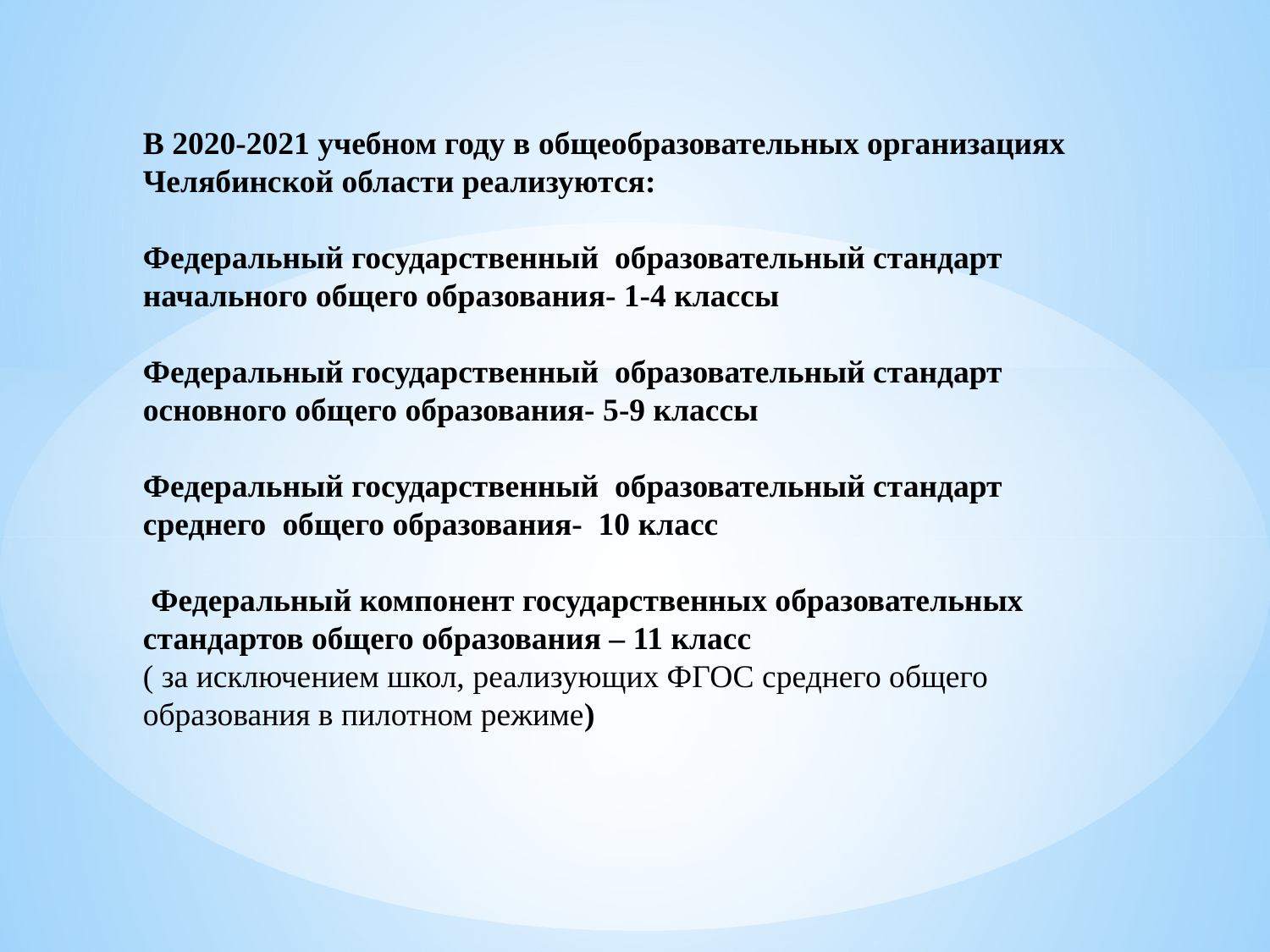

# В 2020-2021 учебном году в общеобразовательных организациях Челябинской области реализуются: Федеральный государственный  образовательный стандарт начального общего образования- 1-4 классы Федеральный государственный  образовательный стандарт основного общего образования- 5-9 классы Федеральный государственный  образовательный стандарт среднего  общего образования-  10 класс Федеральный компонент государственных образовательных стандартов общего образования – 11 класс ( за исключением школ, реализующих ФГОС среднего общего образования в пилотном режиме)